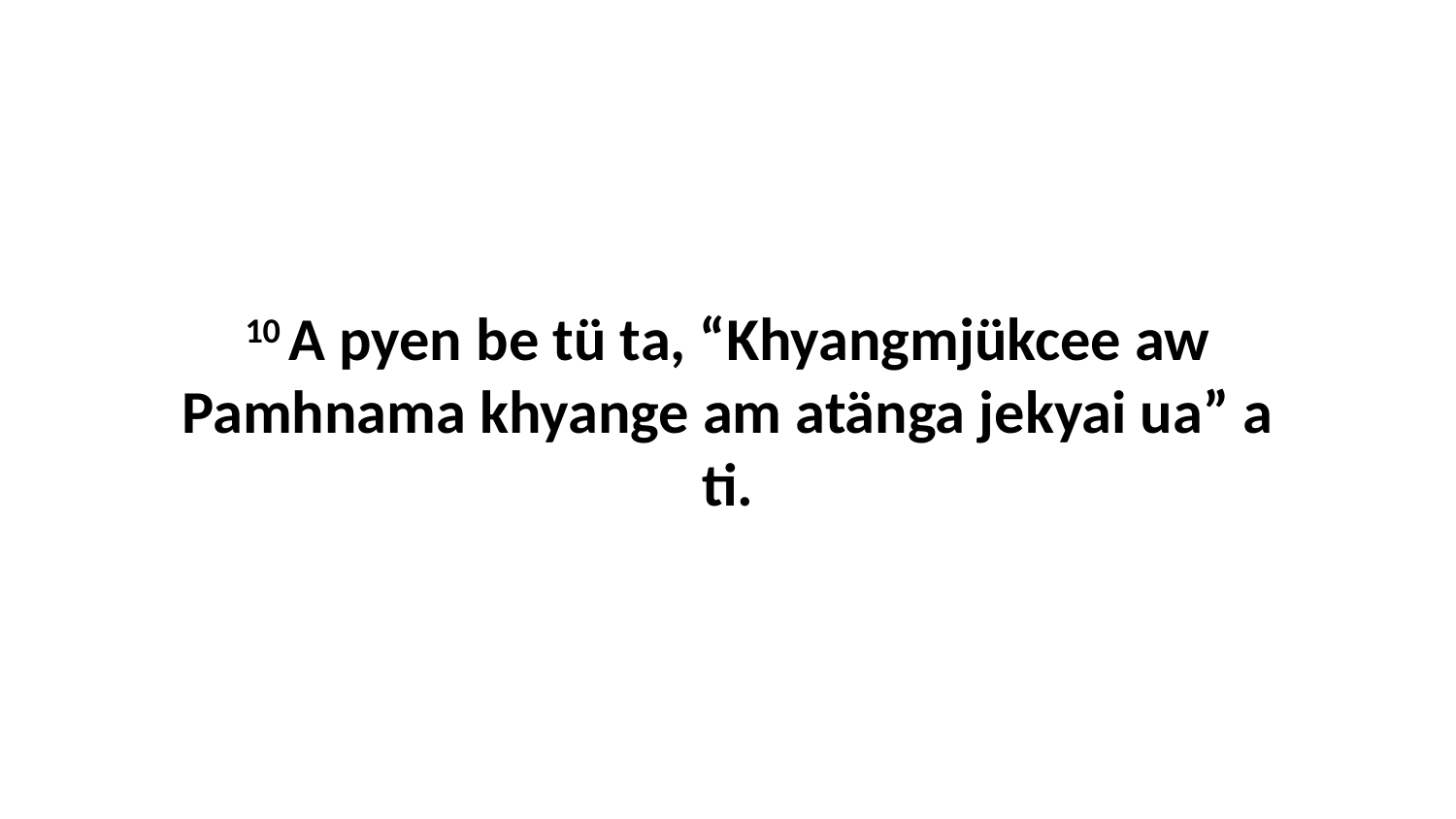

10 A pyen be tü ta, “Khyangmjükcee aw Pamhnama khyange am atänga jekyai ua” a ti.